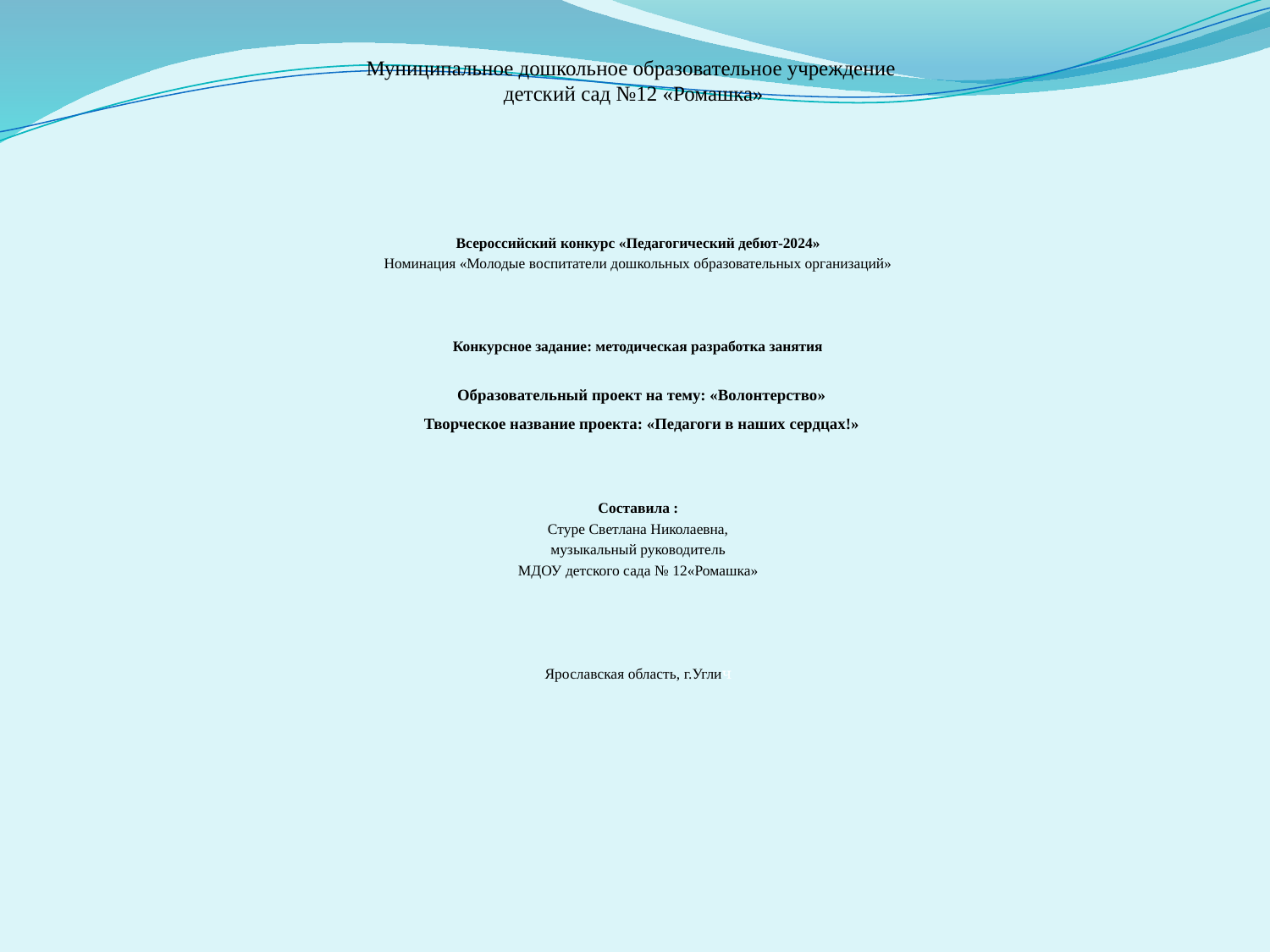

# Муниципальное дошкольное образовательное учреждение детский сад №12 «Ромашка»

Всероссийский конкурс «Педагогический дебют-2024»
Номинация «Молодые воспитатели дошкольных образовательных организаций»

Конкурсное задание: методическая разработка занятия

Образовательный проект на тему: «Волонтерство»
Творческое название проекта: «Педагоги в наших сердцах!»

Составила :
Стуре Светлана Николаевна,
музыкальный руководитель
МДОУ детского сада № 12«Ромашка»

Ярославская область, г.Углич